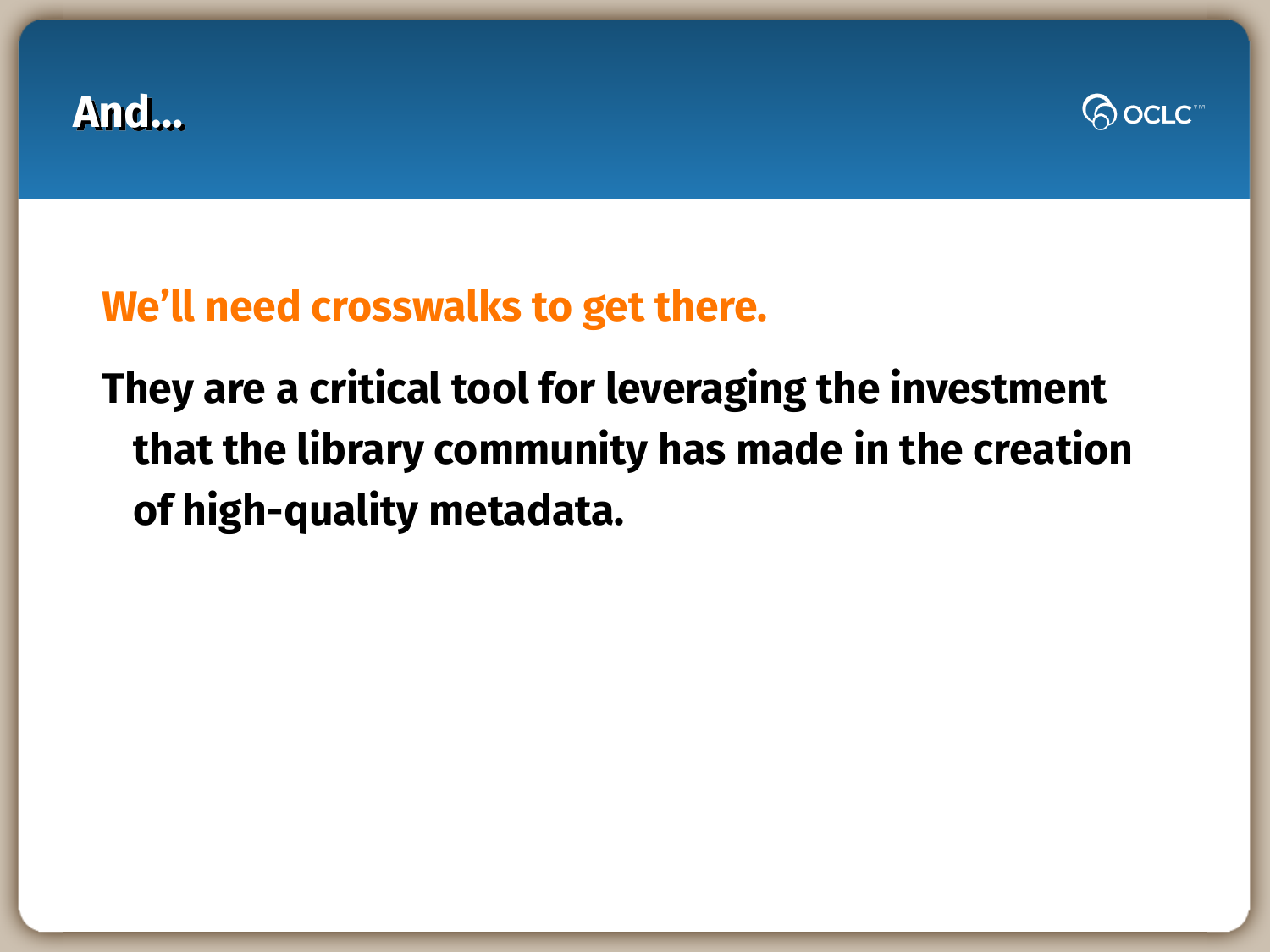

# And…
We’ll need crosswalks to get there.
They are a critical tool for leveraging the investment that the library community has made in the creation of high-quality metadata.